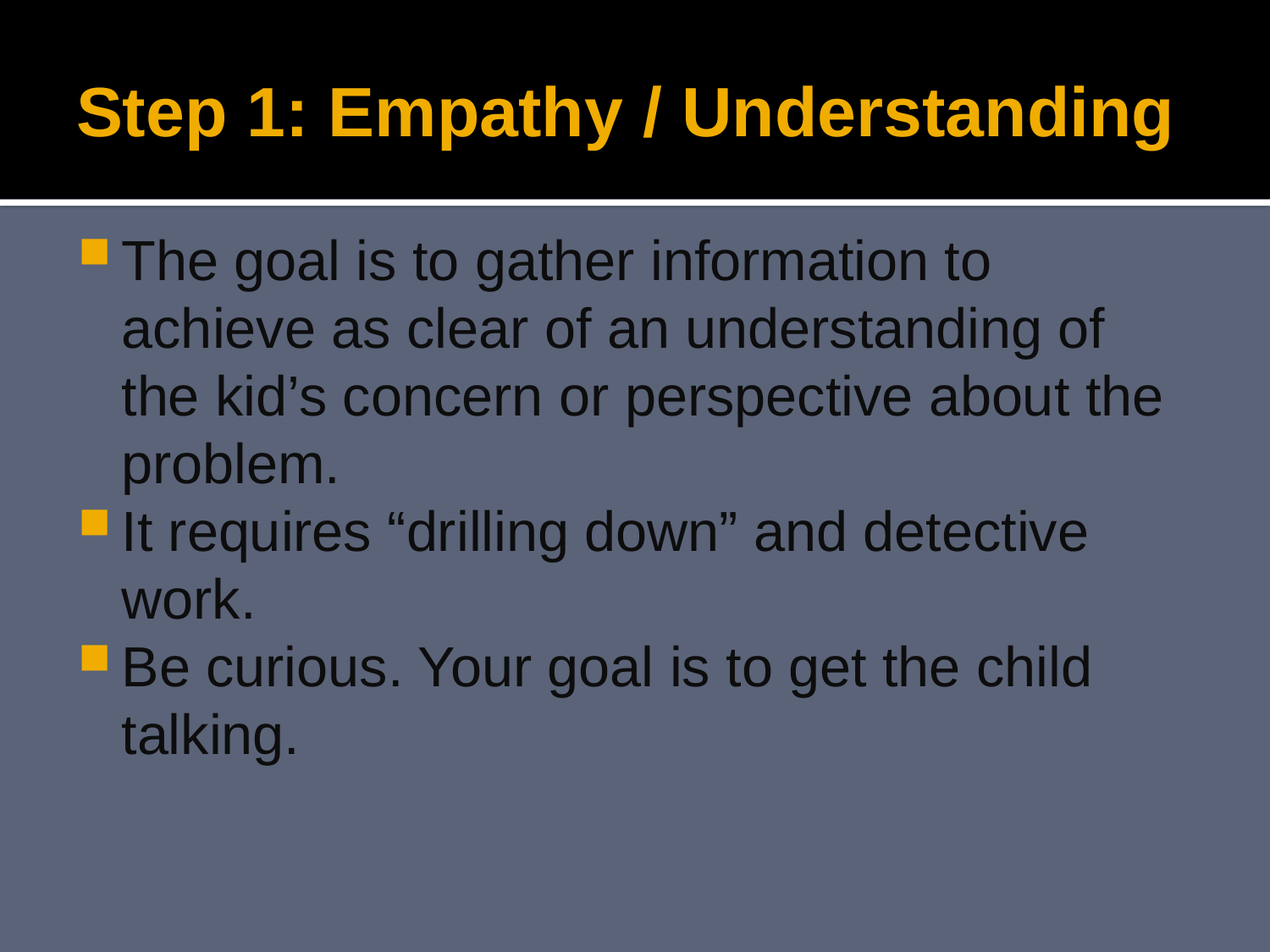

# Step 1: Empathy / Understanding
The goal is to gather information to achieve as clear of an understanding of the kid’s concern or perspective about the problem.
It requires “drilling down” and detective work.
Be curious. Your goal is to get the child talking.